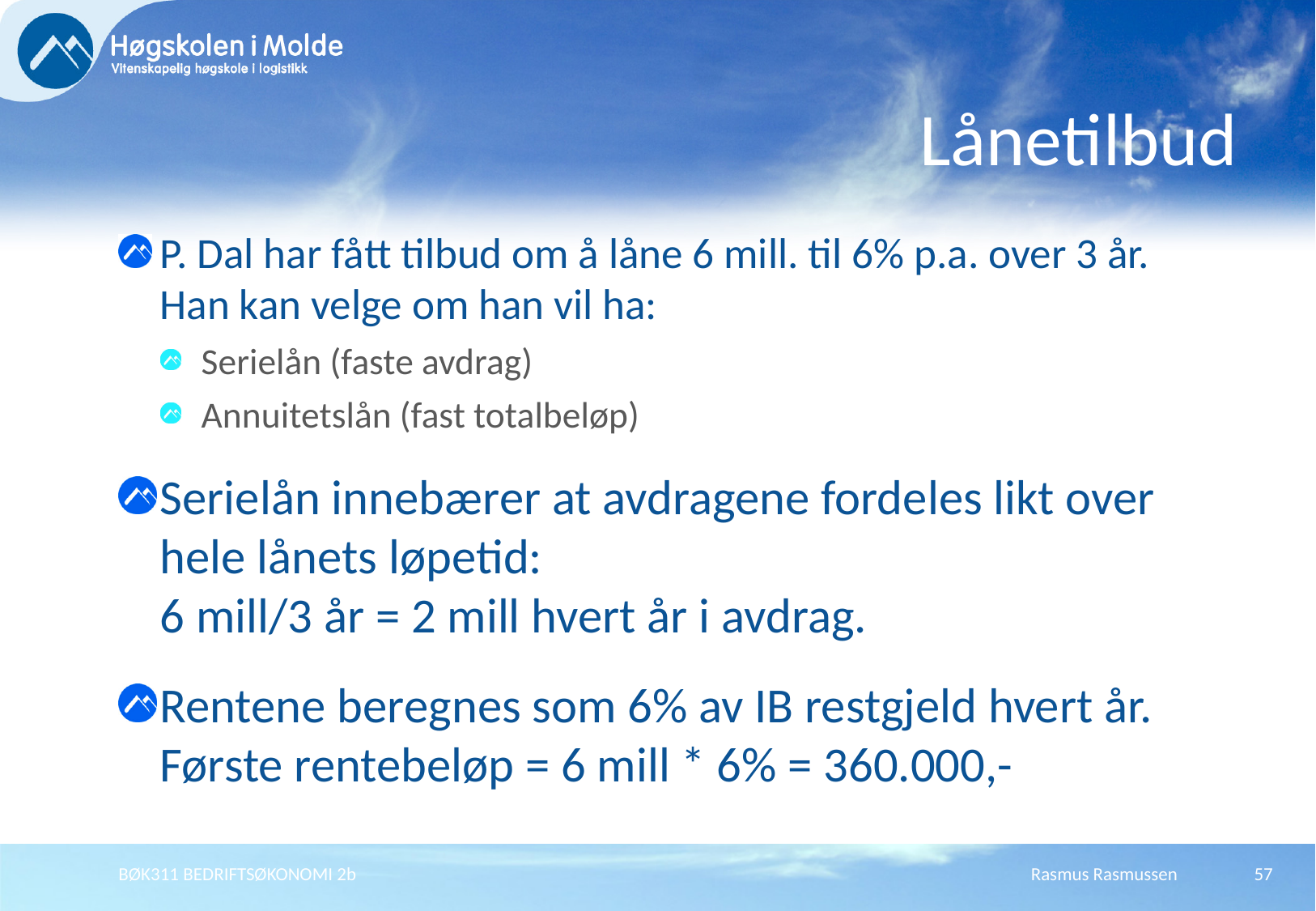

# Lånetilbud
P. Dal har fått tilbud om å låne 6 mill. til 6% p.a. over 3 år. Han kan velge om han vil ha:
Serielån (faste avdrag)
Annuitetslån (fast totalbeløp)
Serielån innebærer at avdragene fordeles likt over hele lånets løpetid:
6 mill/3 år = 2 mill hvert år i avdrag.
Rentene beregnes som 6% av IB restgjeld hvert år. Første rentebeløp = 6 mill * 6% = 360.000,-
BØK311 BEDRIFTSØKONOMI 2b
Rasmus Rasmussen
57